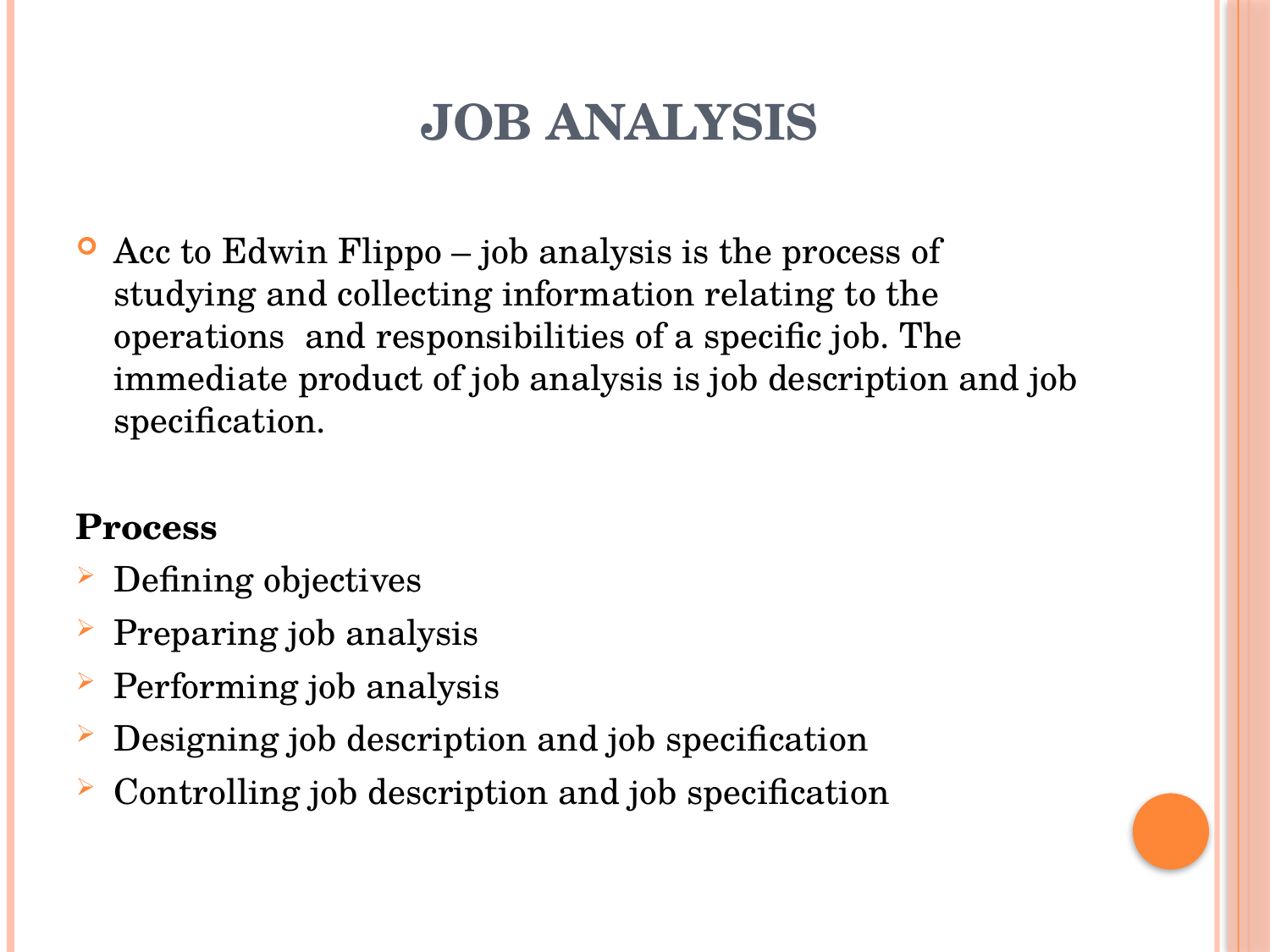

# Job Analysis
Acc to Edwin Flippo – job analysis is the process of studying and collecting information relating to the operations  and responsibilities of a specific job. The immediate product of job analysis is job description and job specification.

Process
Defining objectives
Preparing job analysis
Performing job analysis
Designing job description and job specification
Controlling job description and job specification